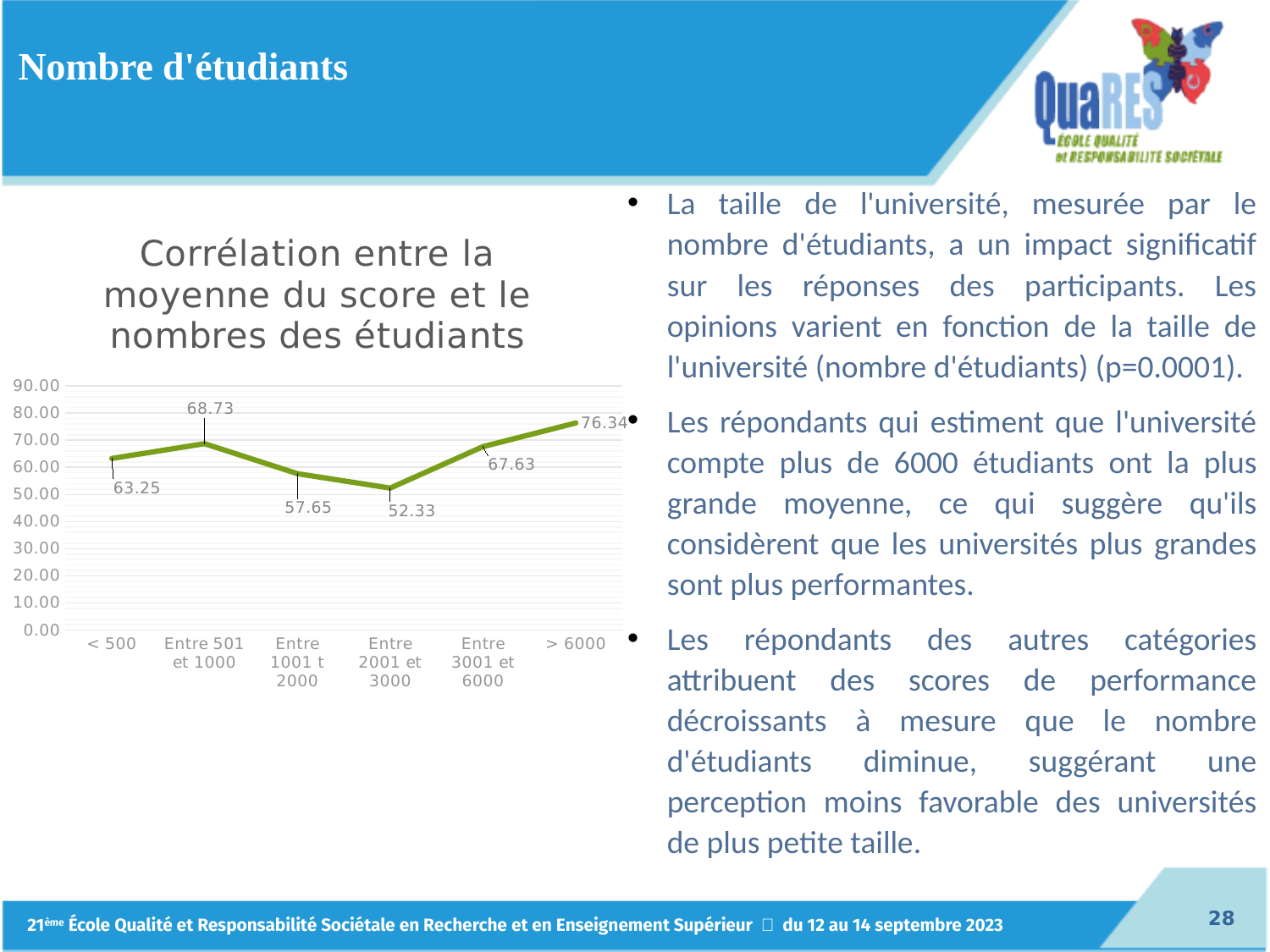

# Nombre d'étudiants
La taille de l'université, mesurée par le nombre d'étudiants, a un impact significatif sur les réponses des participants. Les opinions varient en fonction de la taille de l'université (nombre d'étudiants) (p=0.0001).
Les répondants qui estiment que l'université compte plus de 6000 étudiants ont la plus grande moyenne, ce qui suggère qu'ils considèrent que les universités plus grandes sont plus performantes.
Les répondants des autres catégories attribuent des scores de performance décroissants à mesure que le nombre d'étudiants diminue, suggérant une perception moins favorable des universités de plus petite taille.

### Chart: Corrélation entre la moyenne du score et le nombres des étudiants

| Category |  |
|---|---|
| < 500 | 63.25 |
| Entre 501 et 1000 | 68.72727272727273 |
| Entre 1001 t 2000 | 57.64705882352941 |
| Entre 2001 et 3000 | 52.333333333333336 |
| Entre 3001 et 6000 | 67.625 |
| > 6000 | 76.33962264150944 |
28